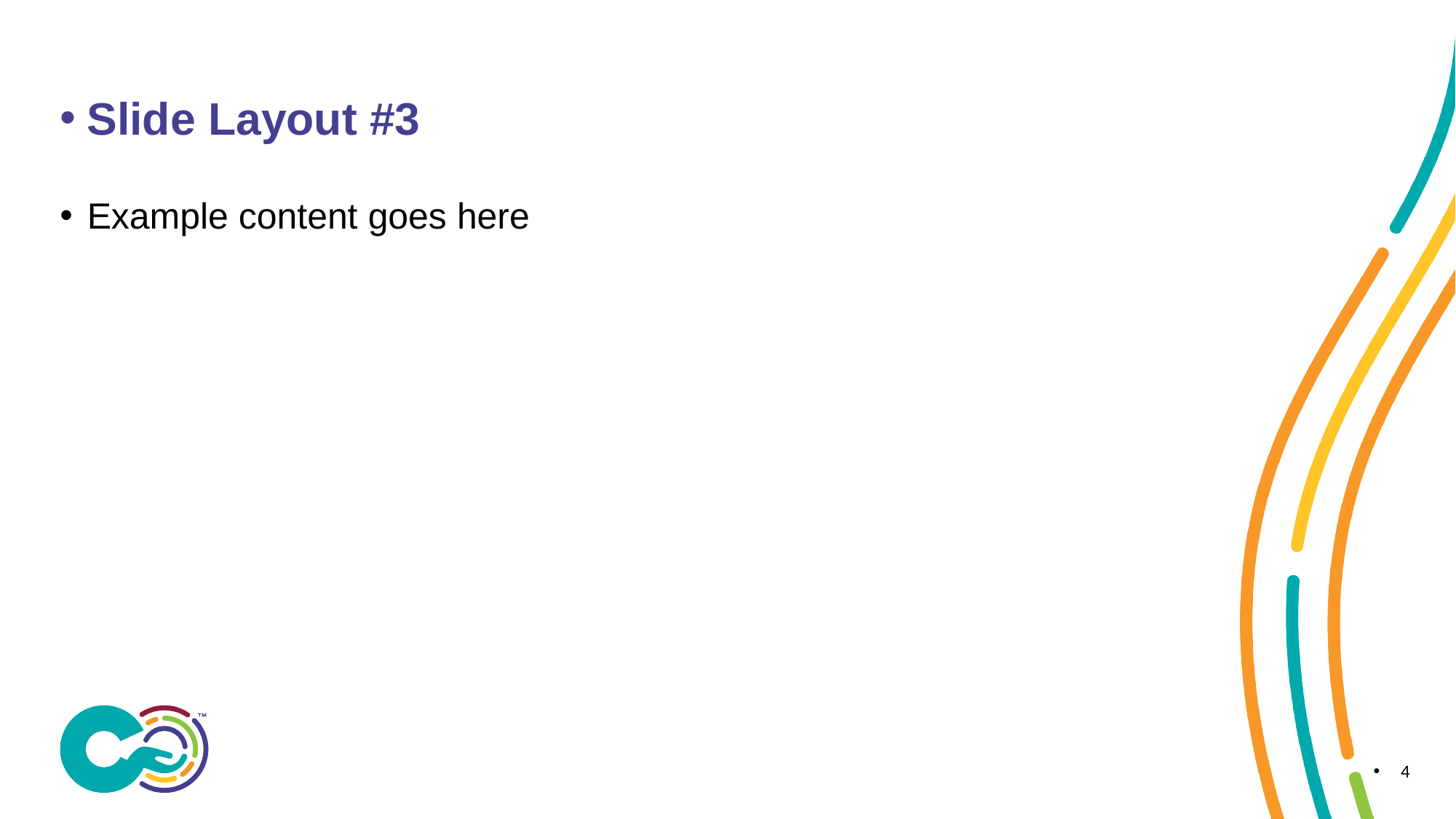

Slide Layout #3
Example content goes here
4